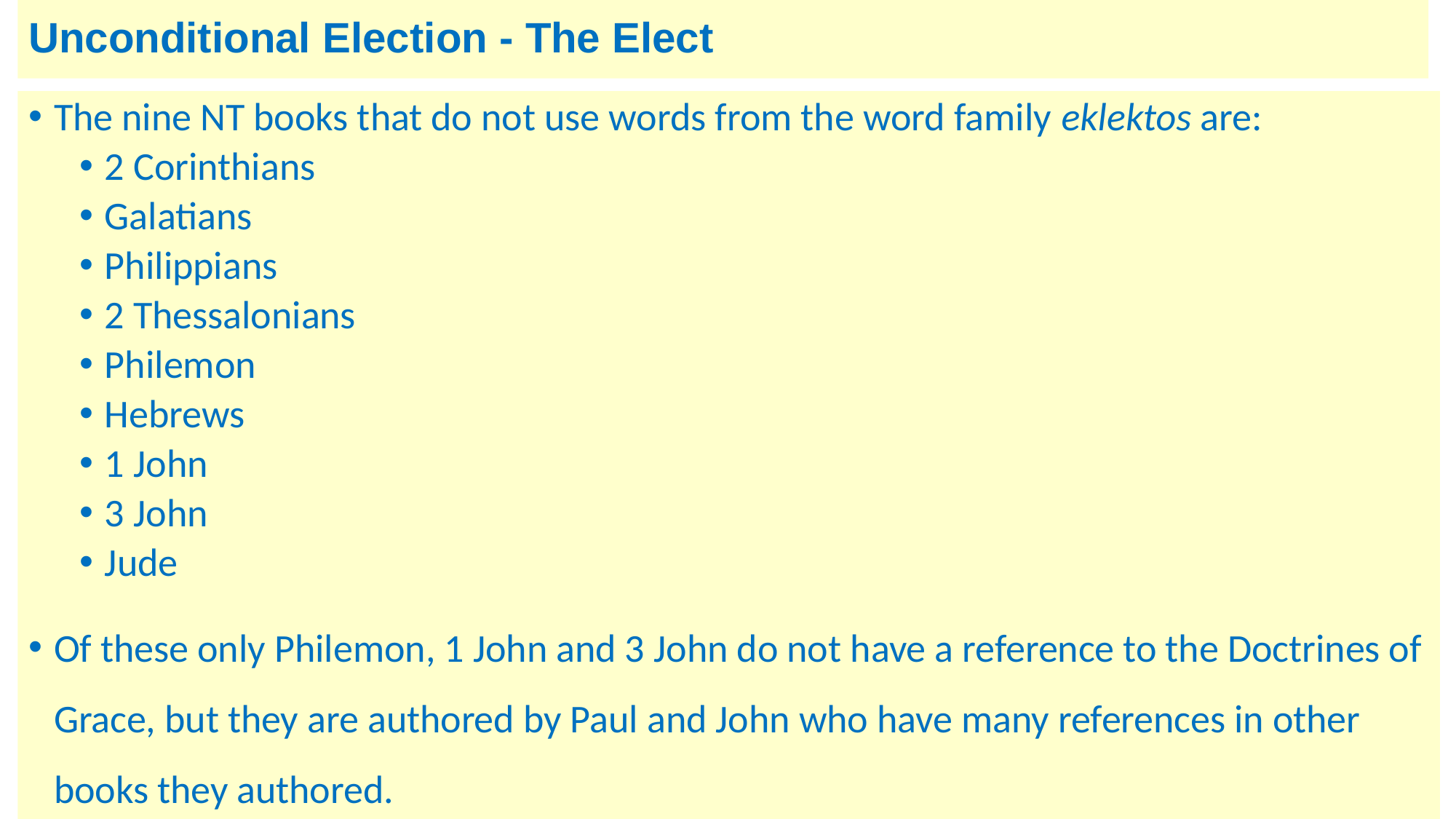

# Unconditional Election - The Elect
The nine NT books that do not use words from the word family eklektos are:
2 Corinthians
Galatians
Philippians
2 Thessalonians
Philemon
Hebrews
1 John
3 John
Jude
Of these only Philemon, 1 John and 3 John do not have a reference to the Doctrines of Grace, but they are authored by Paul and John who have many references in other books they authored.